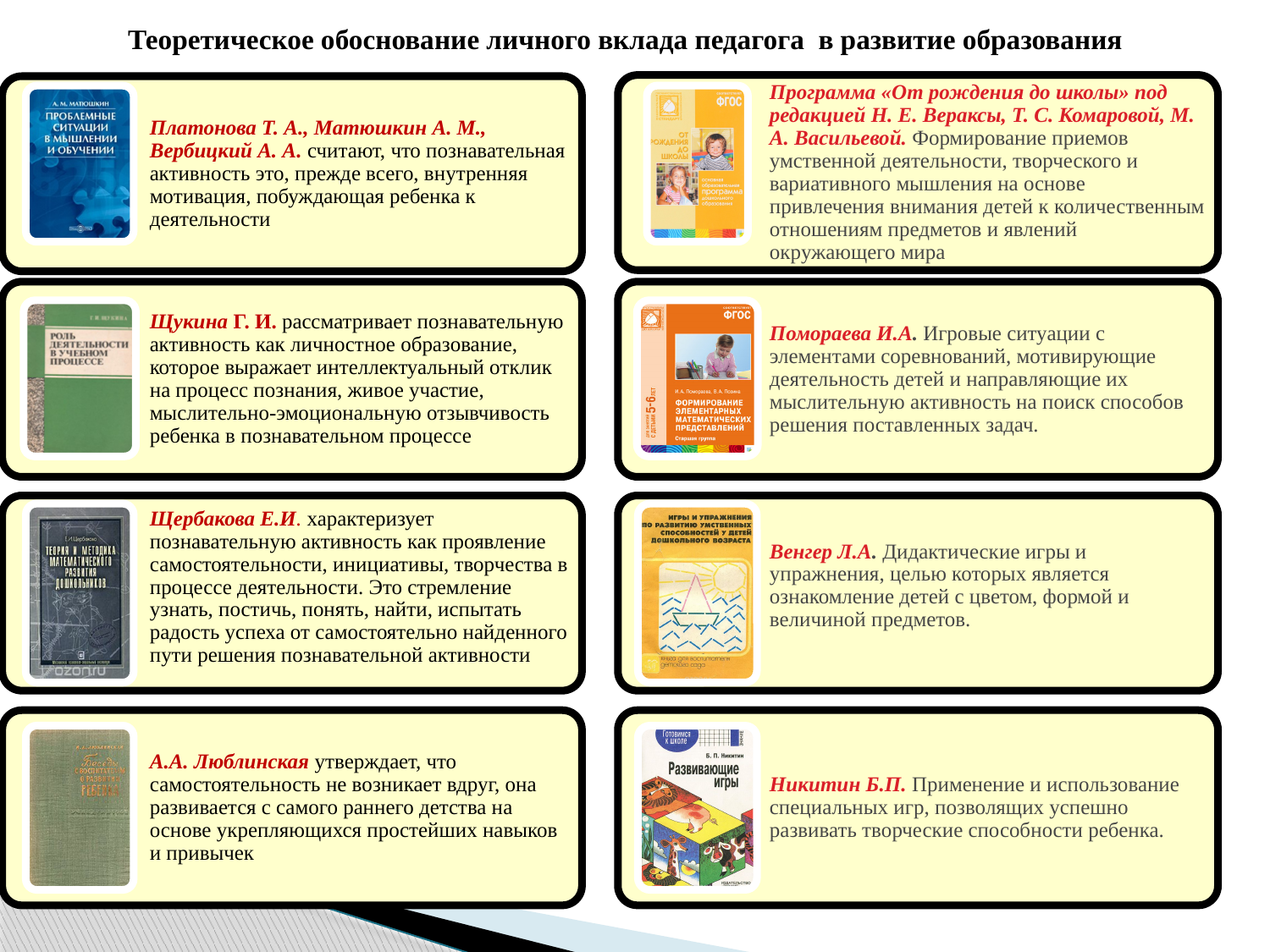

Теоретическое обоснование личного вклада педагога  в развитие образования
Платонова Т. А., Матюшкин А. М., Вербицкий А. А. считают, что познавательная активность это, прежде всего, внутренняя мотивация, побуждающая ребенка к деятельности
Щукина Г. И. рассматривает познавательную активность как личностное образование, которое выражает интеллектуальный отклик на процесс познания, живое участие, мыслительно-эмоциональную отзывчивость ребенка в познавательном процессе
Щербакова Е.И. характеризует познавательную активность как проявление самостоятельности, инициативы, творчества в процессе деятельности. Это стремление узнать, постичь, понять, найти, испытать радость успеха от самостоятельно найденного пути решения познавательной активности

А.А. Люблинская утверждает, что самостоятельность не возникает вдруг, она развивается с самого раннего детства на основе укрепляющихся простейших навыков и привычек
Программа «От рождения до школы» под редакцией Н. Е. Вераксы, Т. С. Комаровой, М. А. Васильевой. Формирование приемов умственной деятельности, творческого и вариативного мышления на основе привлечения внимания детей к количественным отношениям предметов и явлений окружающего мира
Помораева И.А. Игровые ситуации с элементами соревнований, мотивирующие деятельность детей и направляющие их мыслительную активность на поиск способов решения поставленных задач.

Венгер Л.А. Дидактические игры и упражнения, целью которых является ознакомление детей с цветом, формой и величиной предметов.

Никитин Б.П. Применение и использование специальных игр, позволящих успешно развивать творческие способности ребенка.